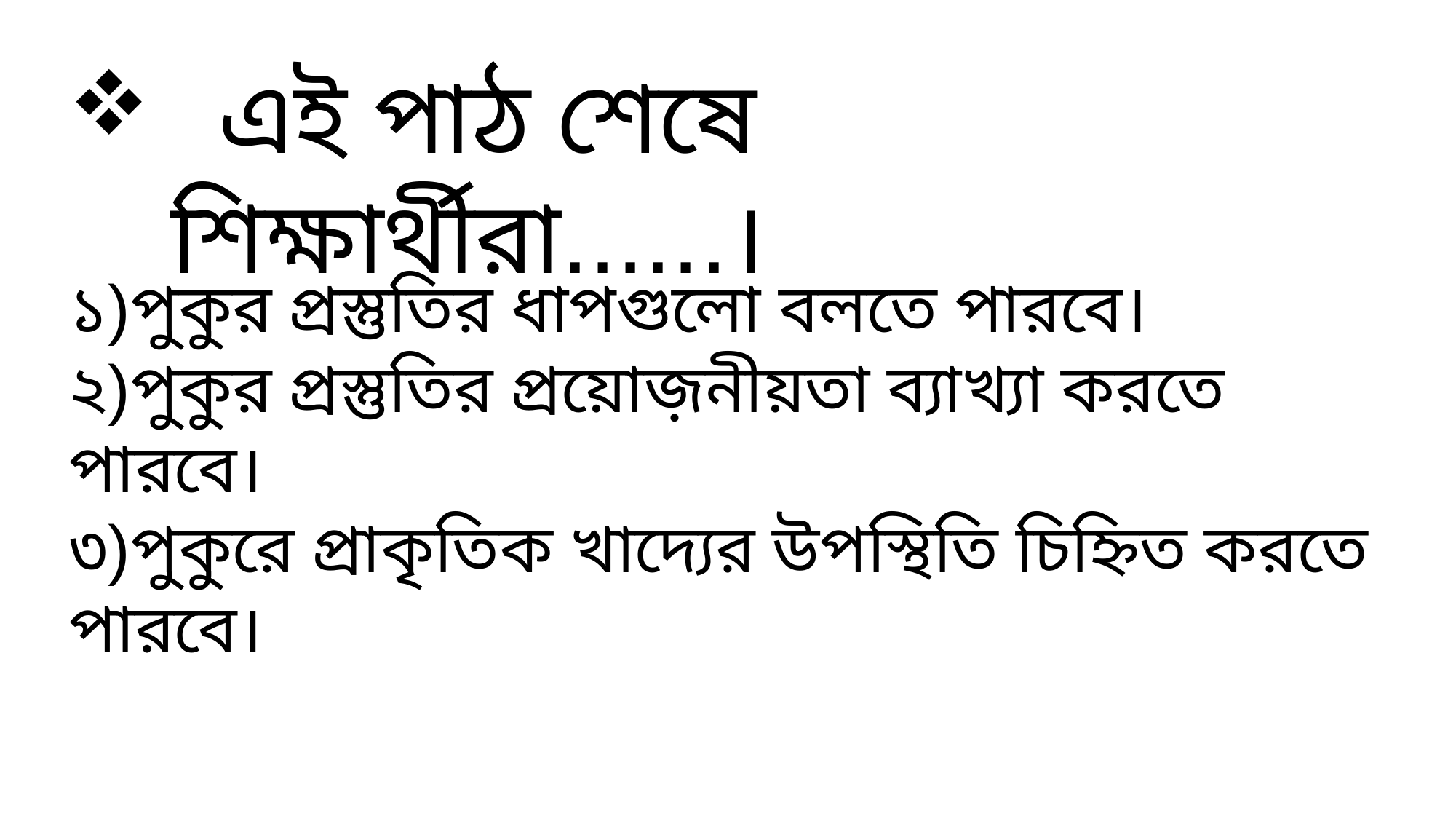

এই পাঠ শেষে শিক্ষার্থীরা......।
১)পুকুর প্রস্তুতির ধাপগুলো বলতে পারবে।
২)পুকুর প্রস্তুতির প্রয়োজ়নীয়তা ব্যাখ্যা করতে পারবে।
৩)পুকুরে প্রাকৃতিক খাদ্যের উপস্থিতি চিহ্নিত করতে পারবে।